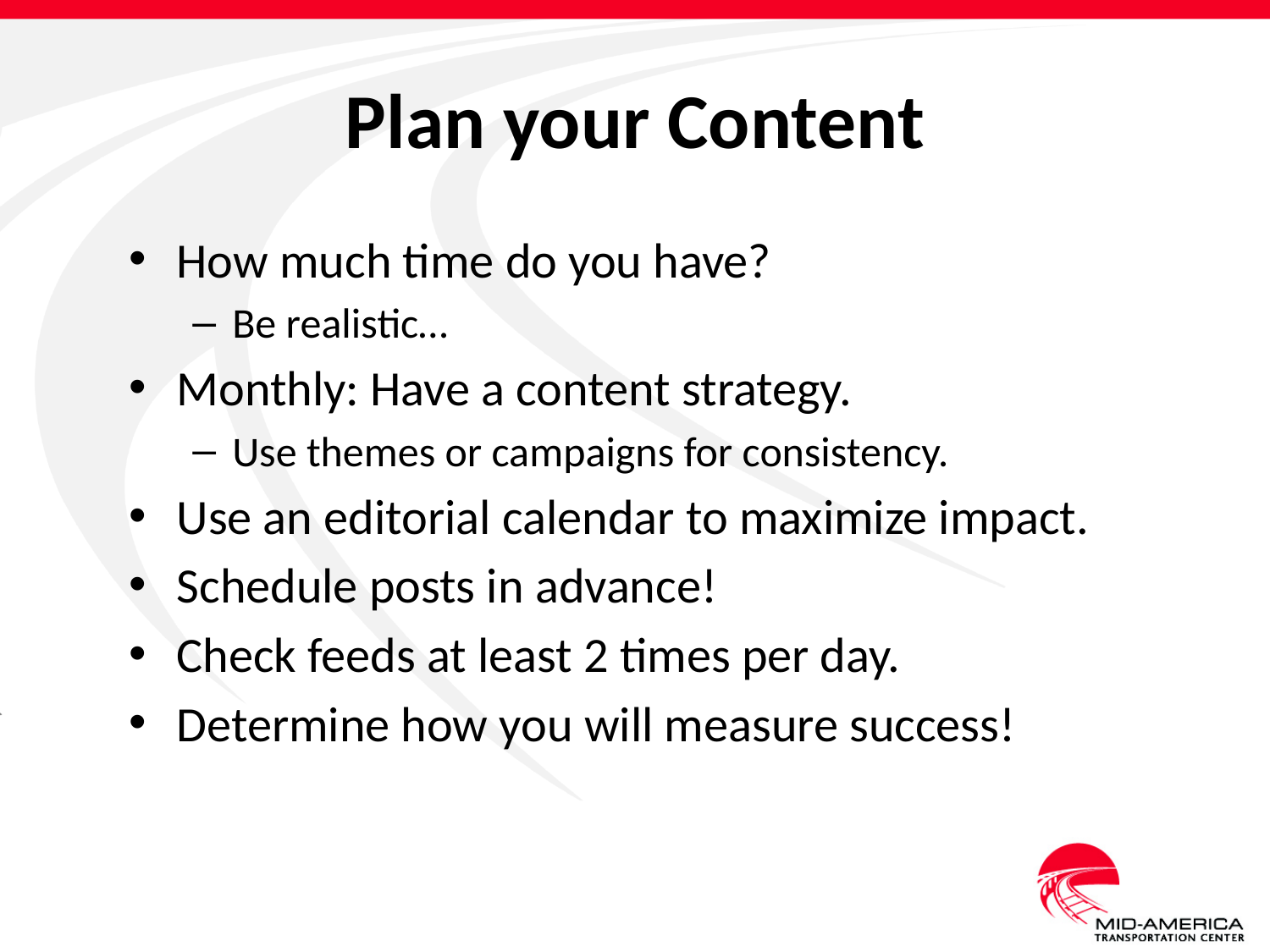

# Plan your Content
How much time do you have?
Be realistic…
Monthly: Have a content strategy.
Use themes or campaigns for consistency.
Use an editorial calendar to maximize impact.
Schedule posts in advance!
Check feeds at least 2 times per day.
Determine how you will measure success!